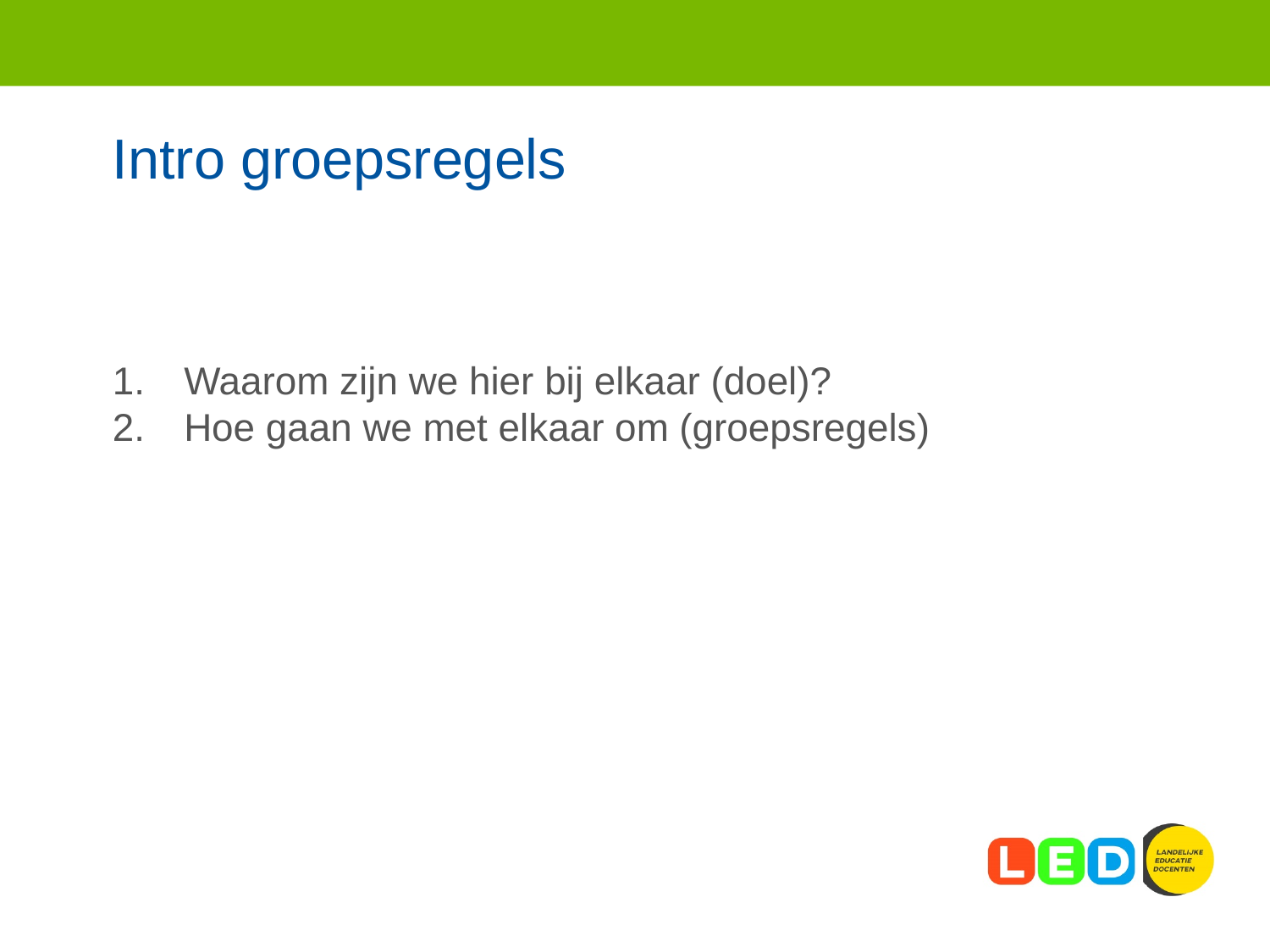

# Intro groepsregels
Waarom zijn we hier bij elkaar (doel)?
Hoe gaan we met elkaar om (groepsregels)